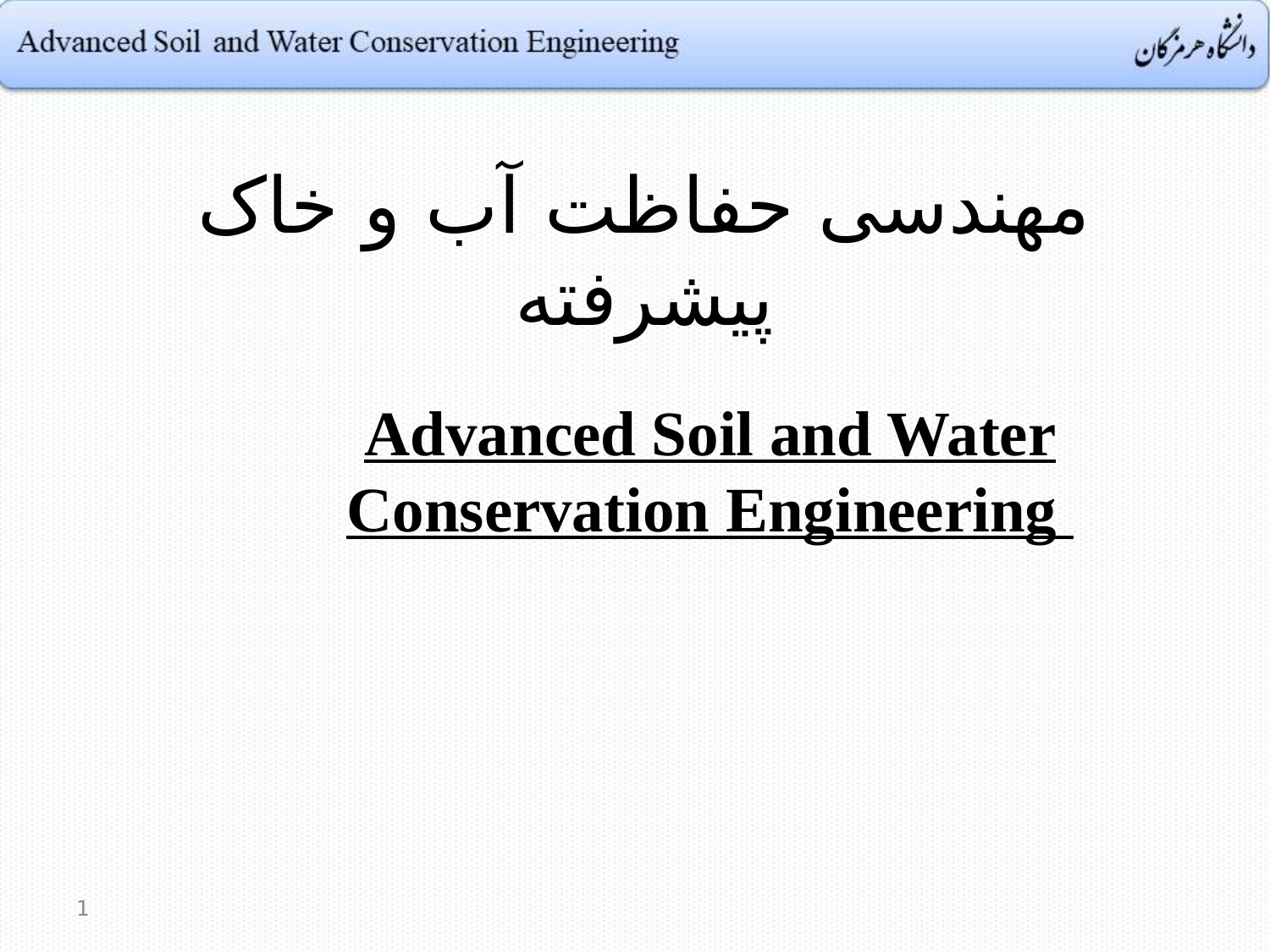

# مهندسی حفاظت آب و خاک پیشرفته
Advanced Soil and Water Conservation Engineering
1